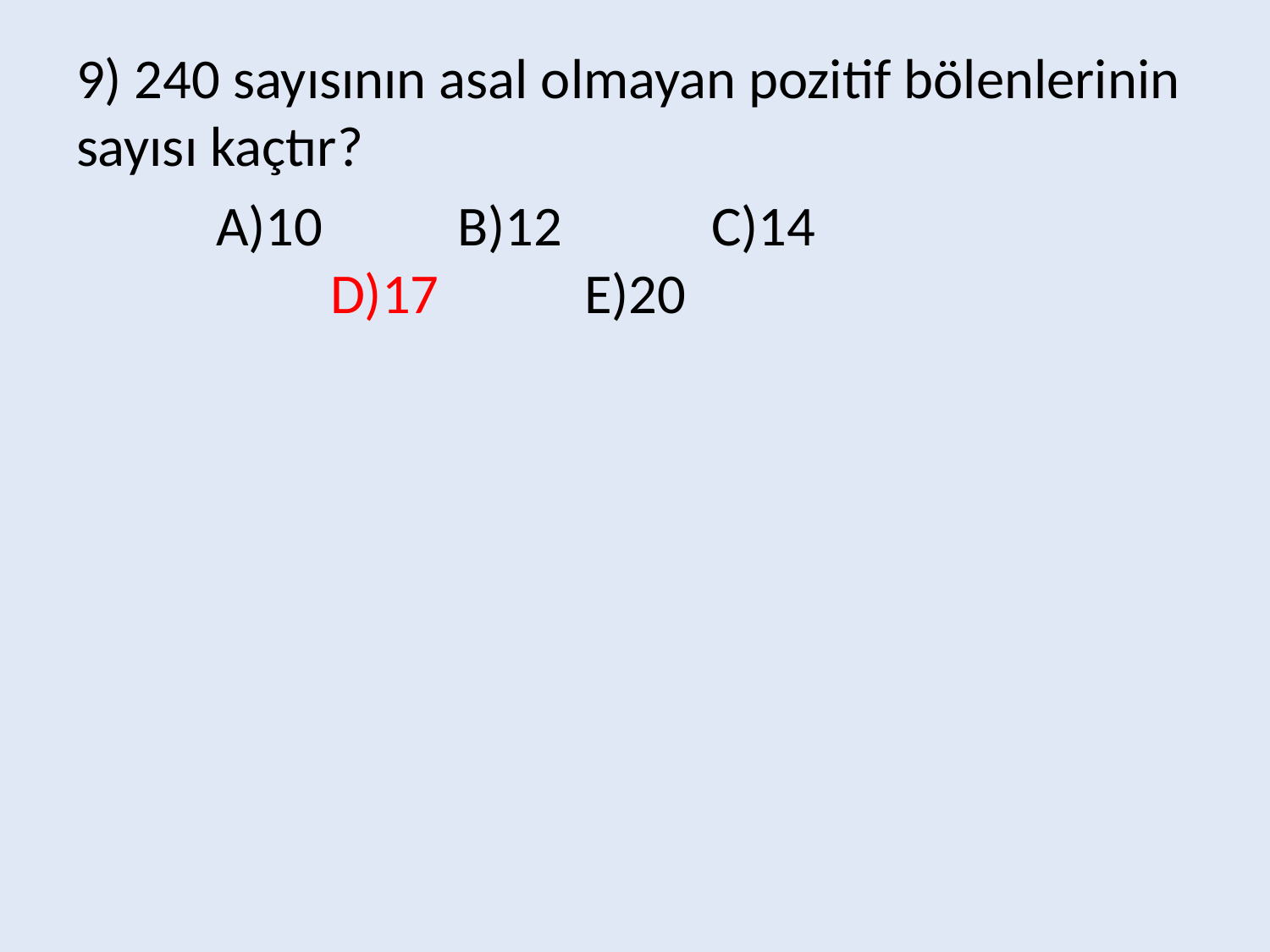

9) 240 sayısının asal olmayan pozitif bölenlerinin sayısı kaçtır?
	 A)10		B)12		C)14					D)17		E)20